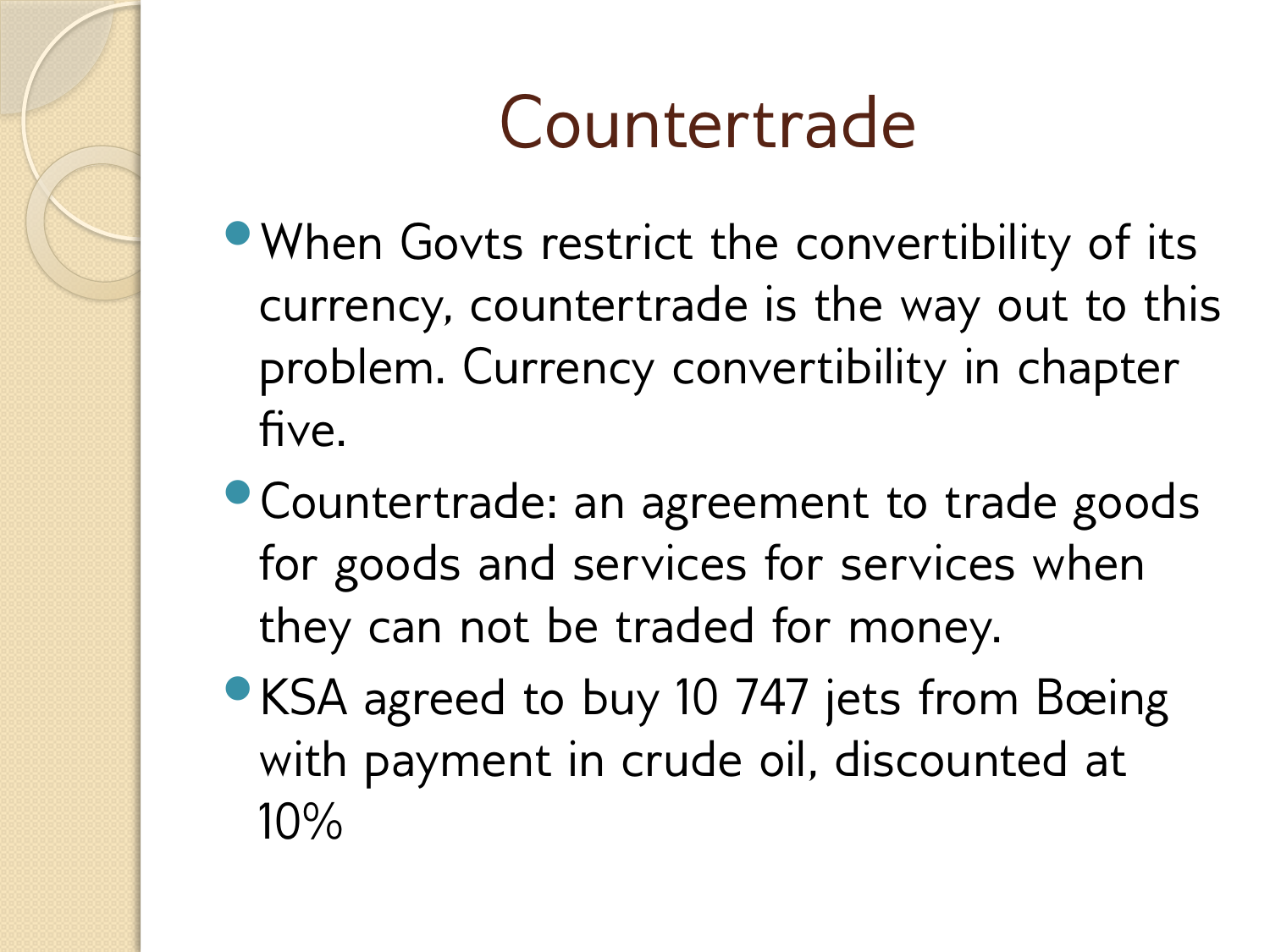

# Countertrade
When Govts restrict the convertibility of its currency, countertrade is the way out to this problem. Currency convertibility in chapter five.
Countertrade: an agreement to trade goods for goods and services for services when they can not be traded for money.
KSA agreed to buy 10 747 jets from Boeing with payment in crude oil, discounted at 10%